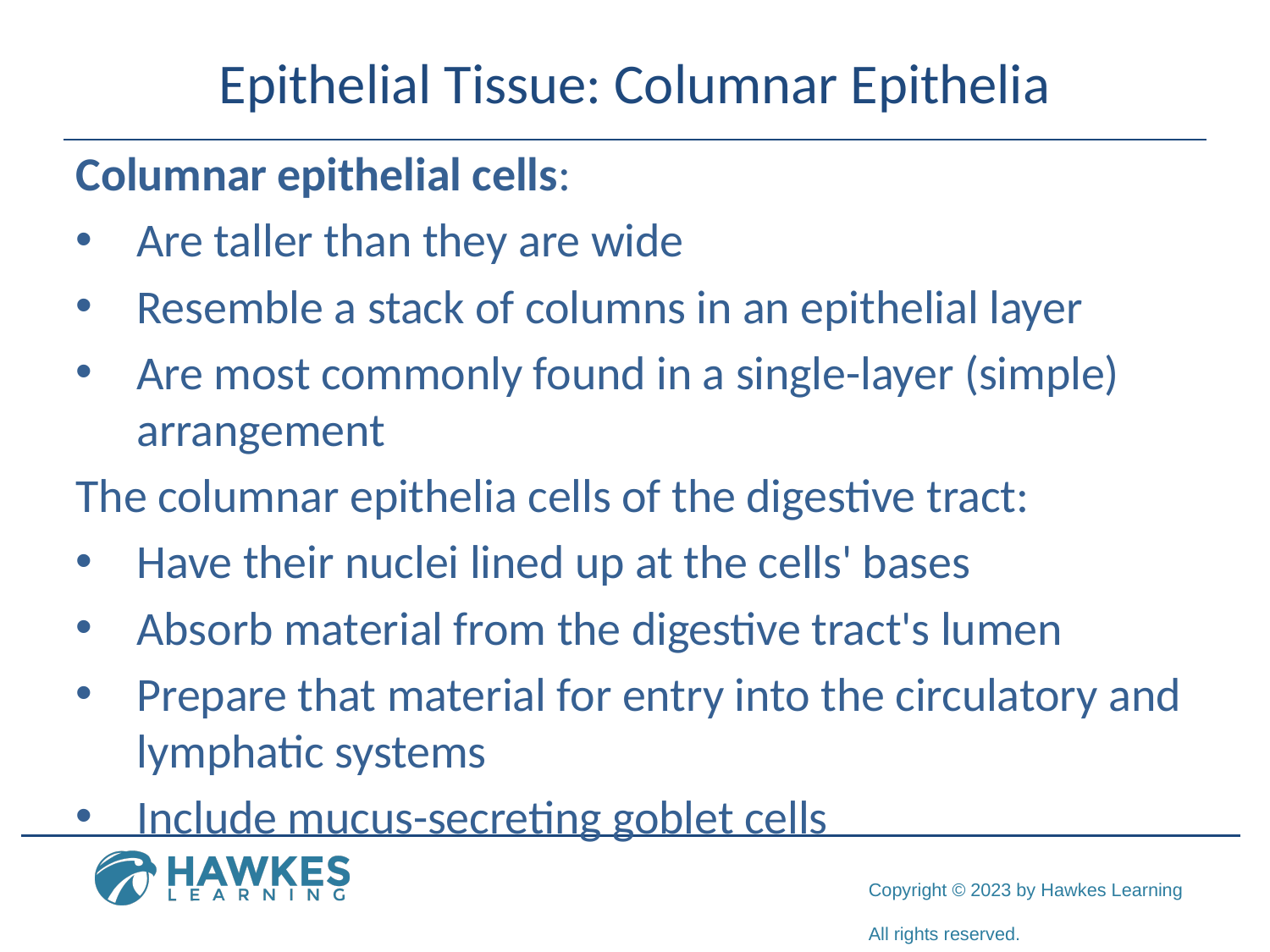

# Epithelial Tissue: Columnar Epithelia
Columnar epithelial cells:
Are taller than they are wide
Resemble a stack of columns in an epithelial layer
Are most commonly found in a single-layer (simple) arrangement
The columnar epithelia cells of the digestive tract:
Have their nuclei lined up at the cells' bases
Absorb material from the digestive tract's lumen
Prepare that material for entry into the circulatory and lymphatic systems
Include mucus-secreting goblet cells